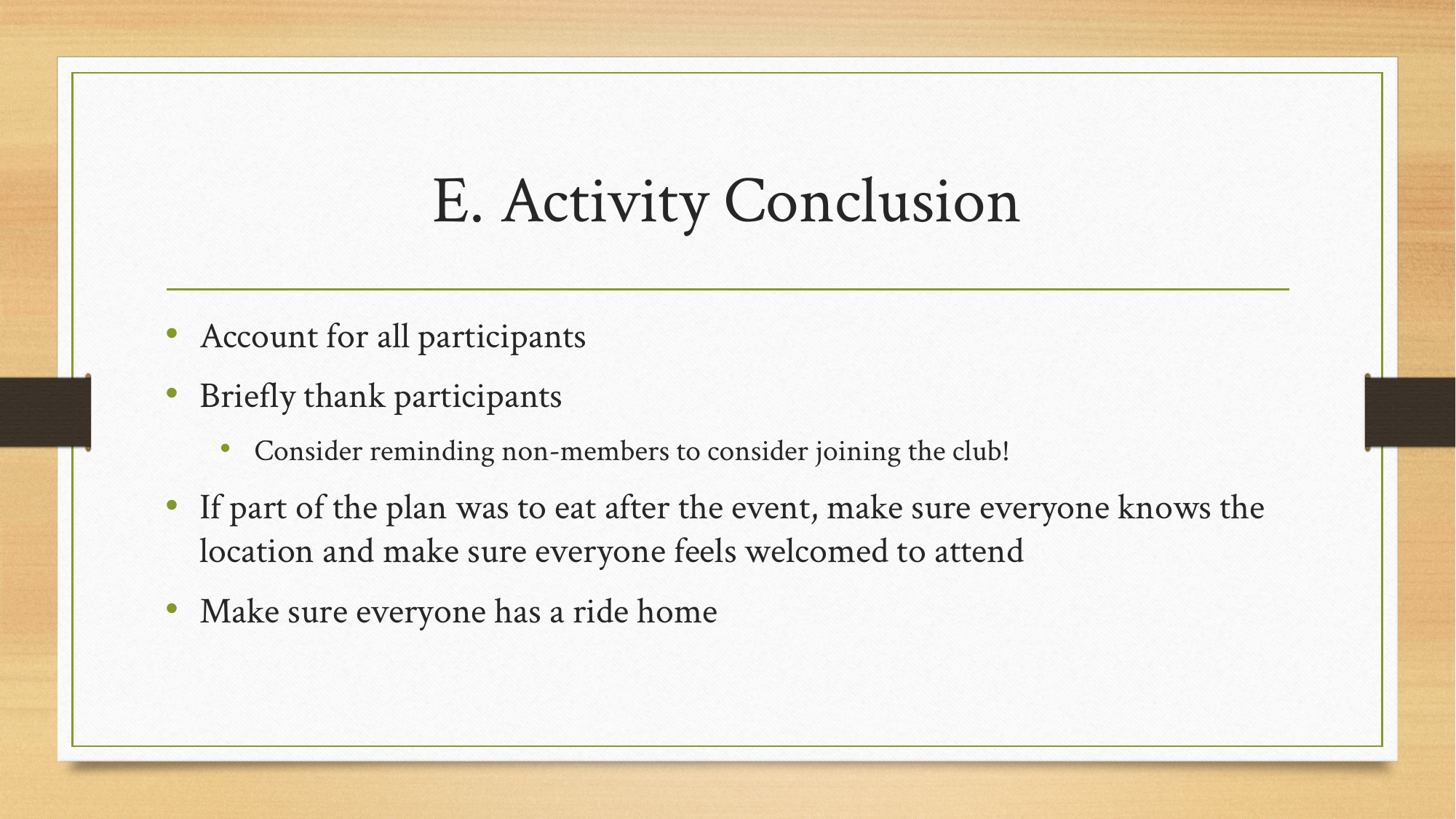

# E. Activity Conclusion
Account for all participants
Briefly thank participants
Consider reminding non-members to consider joining the club!
If part of the plan was to eat after the event, make sure everyone knows the location and make sure everyone feels welcomed to attend
Make sure everyone has a ride home